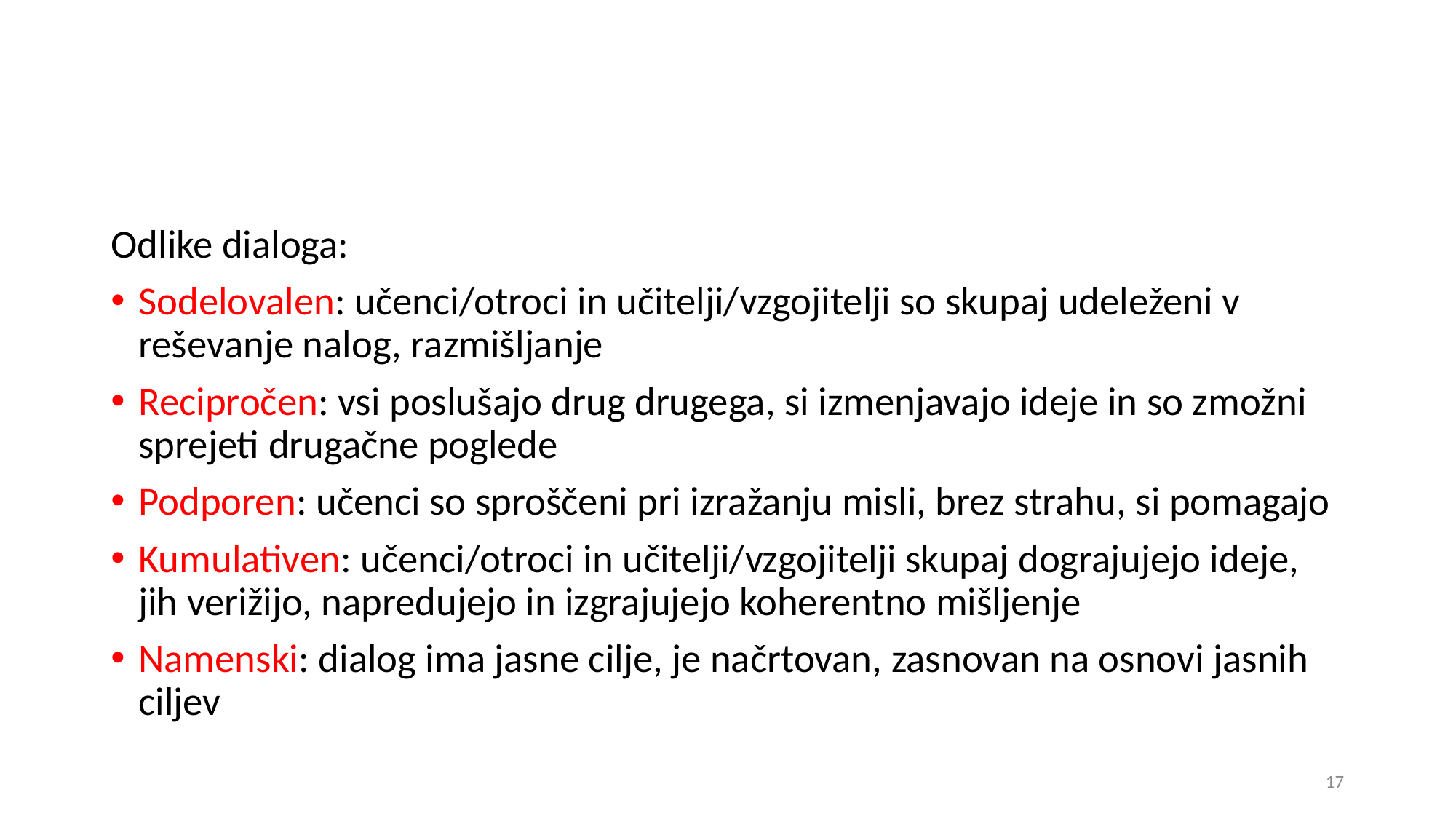

#
Odlike dialoga:
Sodelovalen: učenci/otroci in učitelji/vzgojitelji so skupaj udeleženi v reševanje nalog, razmišljanje
Recipročen: vsi poslušajo drug drugega, si izmenjavajo ideje in so zmožni sprejeti drugačne poglede
Podporen: učenci so sproščeni pri izražanju misli, brez strahu, si pomagajo
Kumulativen: učenci/otroci in učitelji/vzgojitelji skupaj dograjujejo ideje, jih verižijo, napredujejo in izgrajujejo koherentno mišljenje
Namenski: dialog ima jasne cilje, je načrtovan, zasnovan na osnovi jasnih ciljev
17